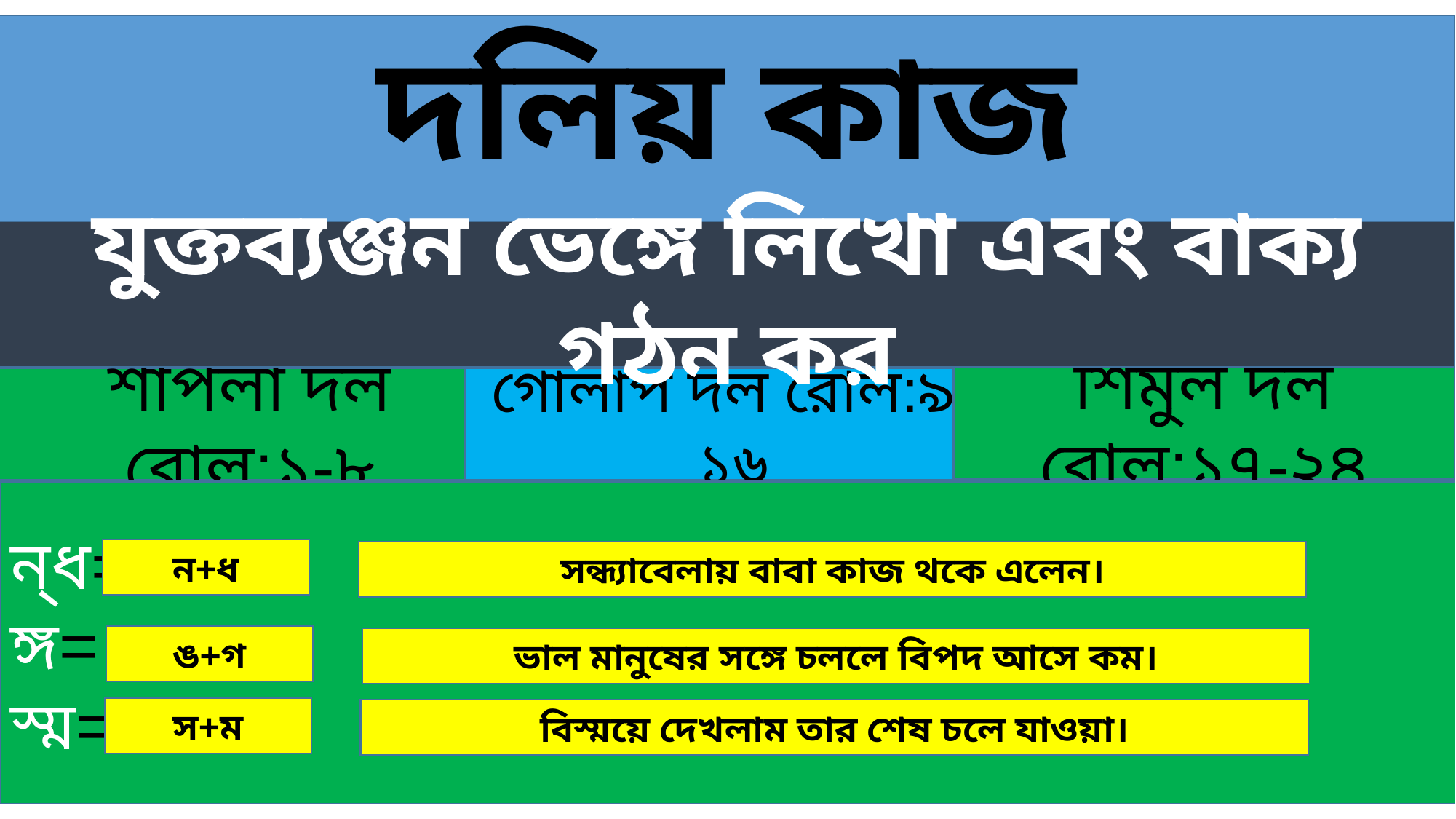

দলিয় কাজ

যুক্তব্যঞ্জন ভেঙ্গে লিখো এবং বাক্য গঠন কর
শিমুল দল রোল:১৭-২৪
শাপলা দল রোল:১-৮
গোলাপ দল রোল:৯-১৬
ন্ধ=
ঙ্গ=
স্ম=
ন+ধ
সন্ধ্যাবেলায় বাবা কাজ থকে এলেন।
ঙ+গ
ভাল মানুষের সঙ্গে চললে বিপদ আসে কম।
স+ম
বিস্ময়ে দেখলাম তার শেষ চলে যাওয়া।